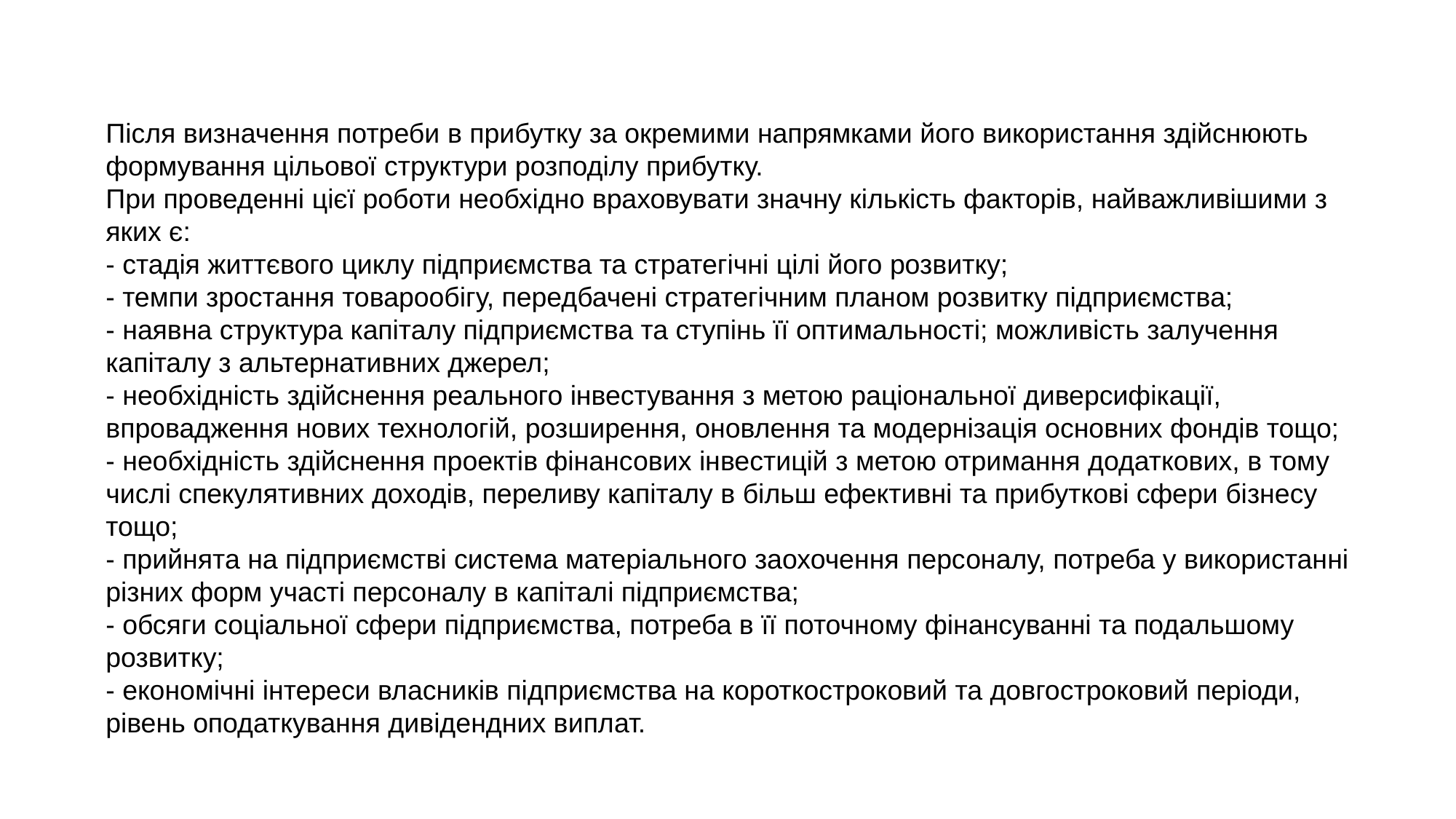

Після визначення потреби в прибутку за окремими напрямками його використання здійснюють формування цільової структури розподілу прибутку.
При проведенні цієї роботи необхідно враховувати значну кількість факторів, найважливішими з яких є:
- стадія життєвого циклу підприємства та стратегічні цілі його розвитку;
- темпи зростання товарообігу, передбачені стратегічним планом розвитку підприємства;
- наявна структура капіталу підприємства та ступінь її оптимальності; можливість залучення капіталу з альтернативних джерел;
- необхідність здійснення реального інвестування з метою раціональної диверсифікації, впровадження нових технологій, розширення, оновлення та модернізація основних фондів тощо;
- необхідність здійснення проектів фінансових інвестицій з метою отримання додаткових, в тому числі спекулятивних доходів, переливу капіталу в більш ефективні та прибуткові сфери бізнесу тощо;
- прийнята на підприємстві система матеріального заохочення персоналу, потреба у використанні різних форм участі персоналу в капіталі підприємства;
- обсяги соціальної сфери підприємства, потреба в її поточному фінансуванні та подальшому розвитку;
- економічні інтереси власників підприємства на короткостроковий та довгостроковий періоди, рівень оподаткування дивідендних виплат.